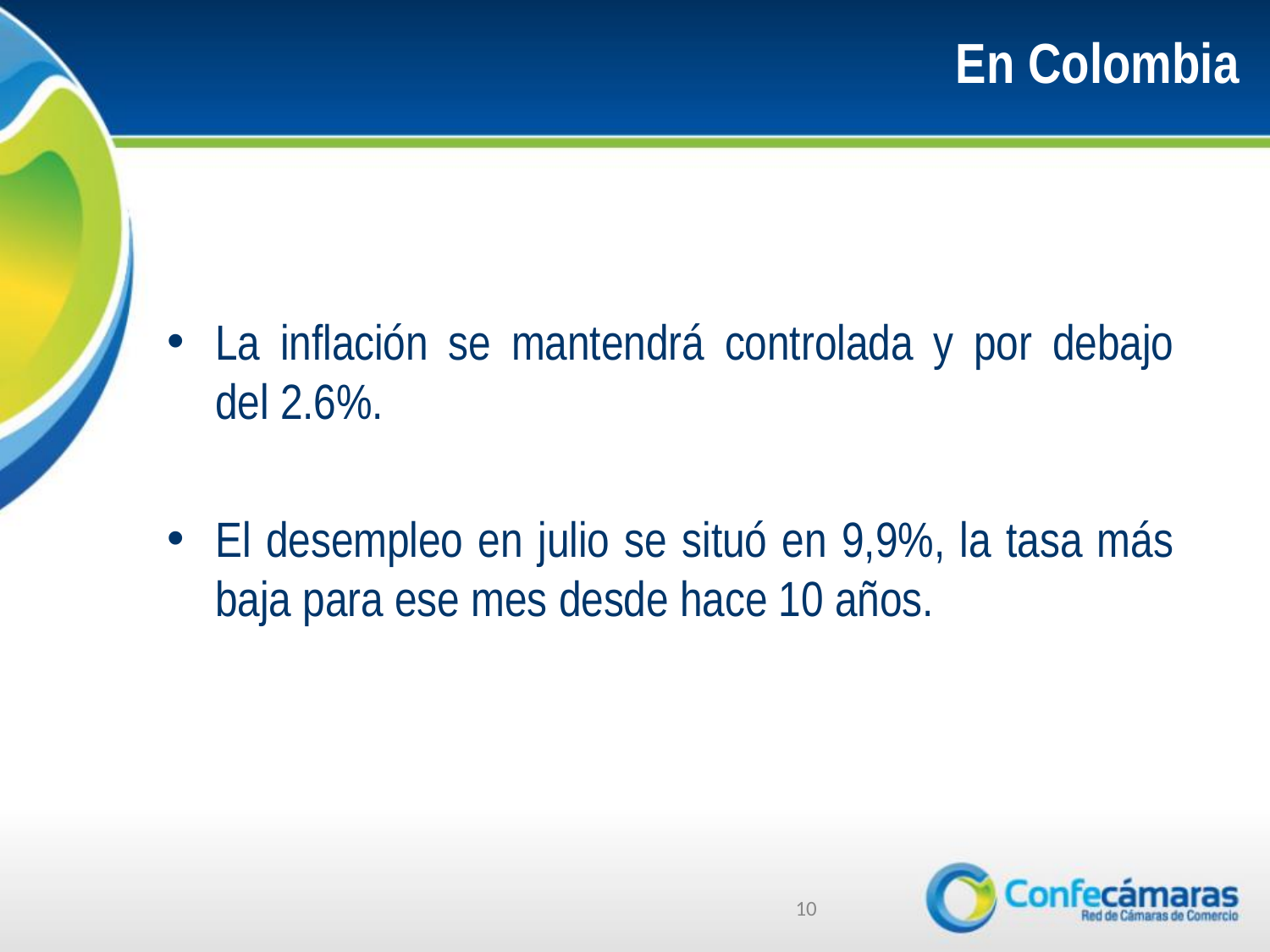

# En Colombia

La inflación se mantendrá controlada y por debajo del 2.6%.

El desempleo en julio se situó en 9,9%, la tasa más baja para ese mes desde hace 10 años.

10